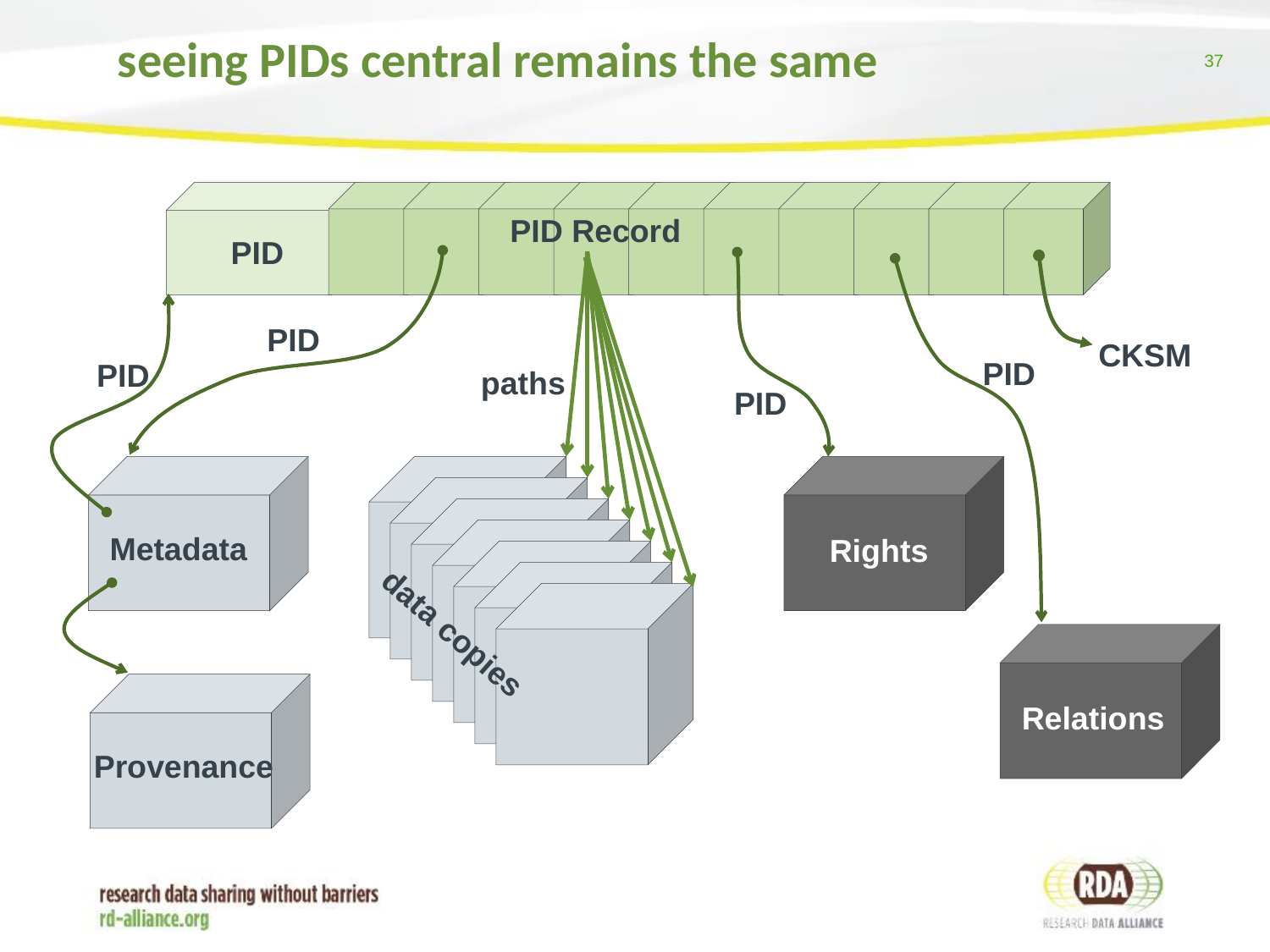

seeing PIDs central remains the same

PID Record
PID

PID
CKSM
PID
PID
paths
PID

Metadata
Rights

data copies

Relations
Provenance